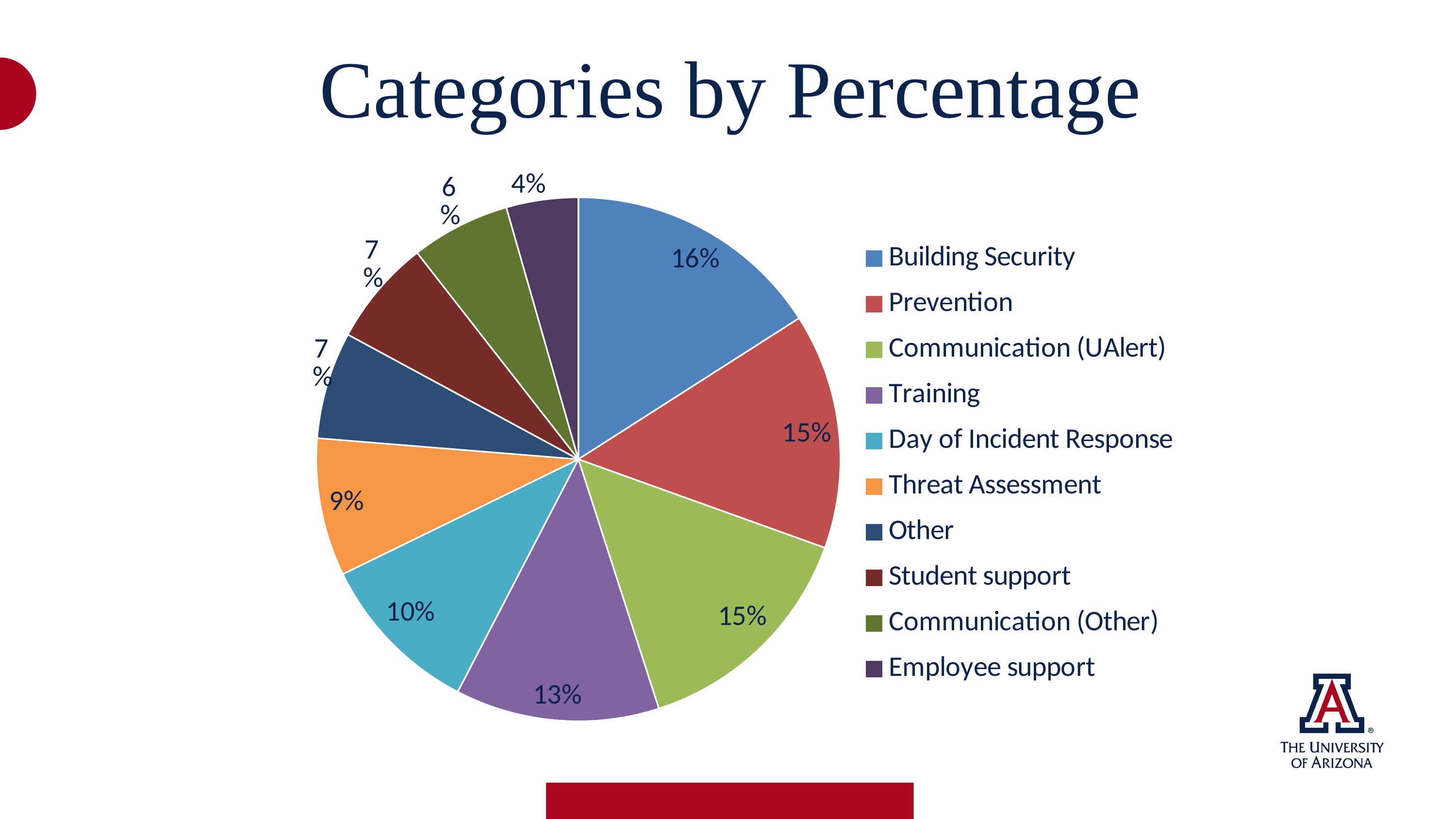

Categories by Percentage

### Chart

| Category | Column1 |
|---|---|
| Building Security | 579.0 |
| Prevention | 528.0 |
| Communication (UAlert) | 528.0 |
| Training | 457.0 |
| Day of Incident Response | 369.0 |
| Threat Assessment | 309.0 |
| Other | 240.0 |
| Student support | 238.0 |
| Communication (Other) | 222.0 |
| Employee support | 161.0 |